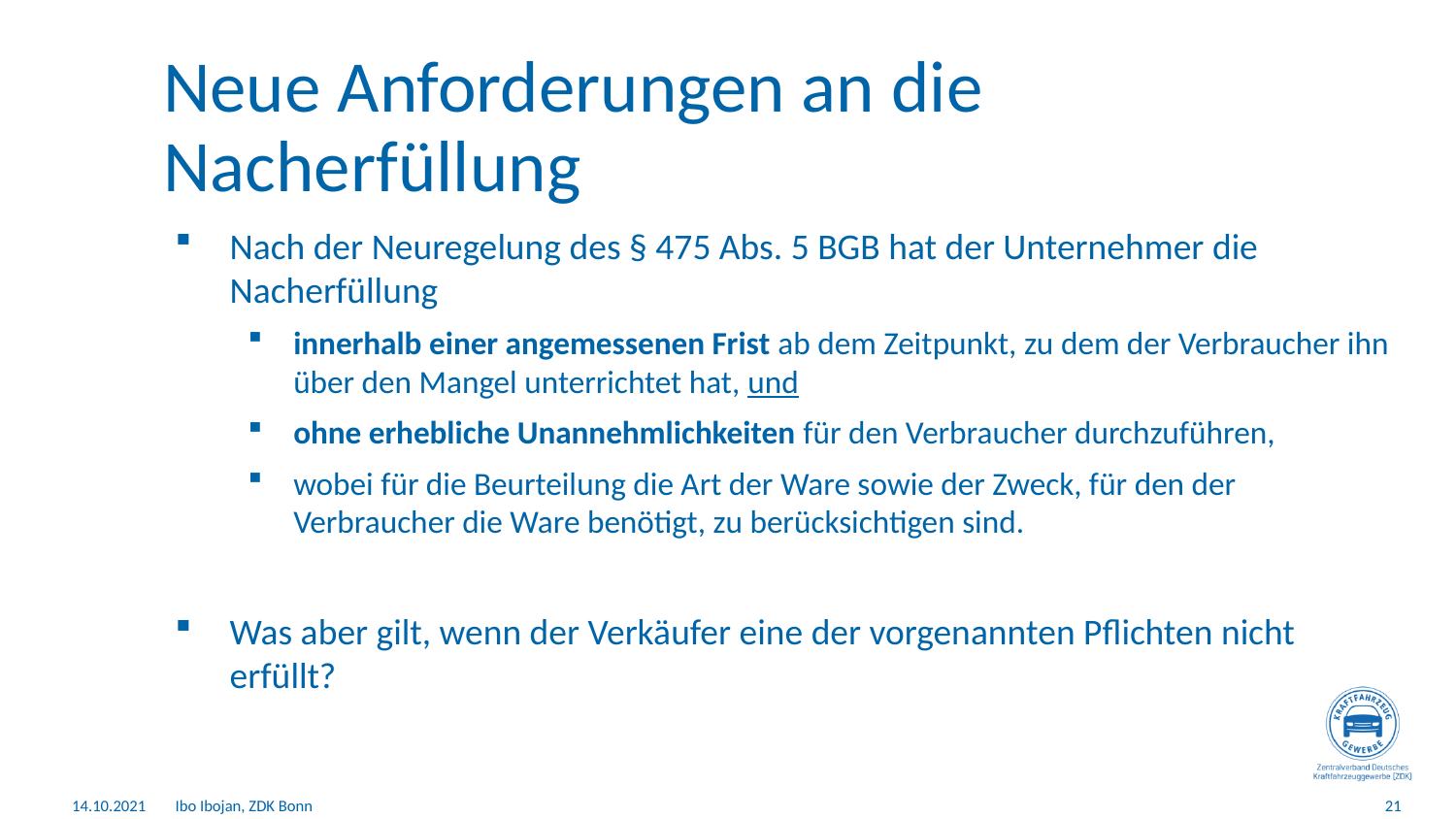

# Neue Anforderungen an die Nacherfüllung

Nach der Neuregelung des § 475 Abs. 5 BGB hat der Unternehmer die Nacherfüllung
innerhalb einer angemessenen Frist ab dem Zeitpunkt, zu dem der Verbraucher ihn über den Mangel unterrichtet hat, und
ohne erhebliche Unannehmlichkeiten für den Verbraucher durchzuführen,
wobei für die Beurteilung die Art der Ware sowie der Zweck, für den der Verbraucher die Ware benötigt, zu berücksichtigen sind.

Was aber gilt, wenn der Verkäufer eine der vorgenannten Pflichten nicht erfüllt?
14.10.2021
Ibo Ibojan, ZDK Bonn
21